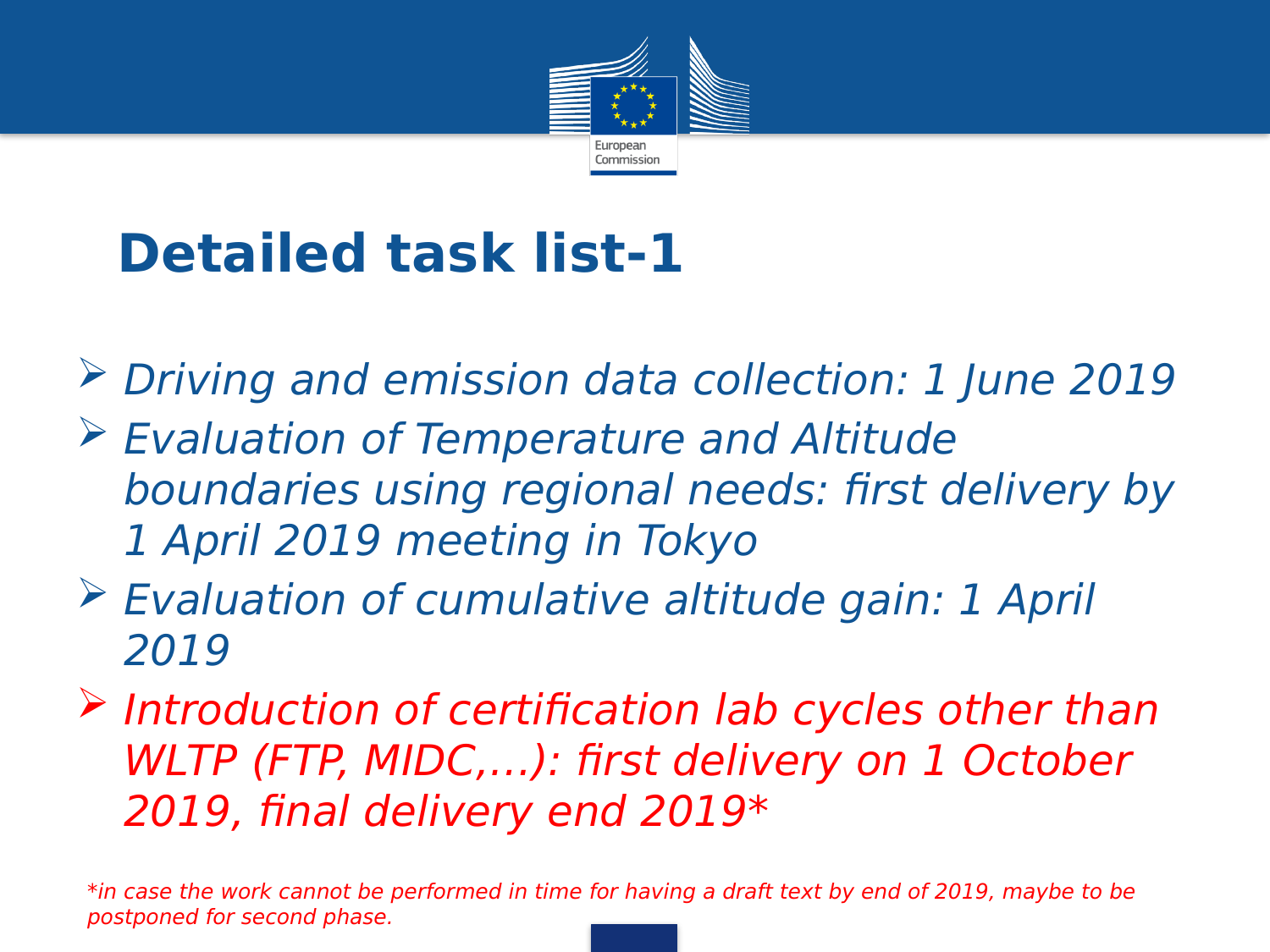

# Detailed task list-1
Driving and emission data collection: 1 June 2019
Evaluation of Temperature and Altitude boundaries using regional needs: first delivery by 1 April 2019 meeting in Tokyo
Evaluation of cumulative altitude gain: 1 April 2019
Introduction of certification lab cycles other than WLTP (FTP, MIDC,…): first delivery on 1 October 2019, final delivery end 2019*
*in case the work cannot be performed in time for having a draft text by end of 2019, maybe to be postponed for second phase.